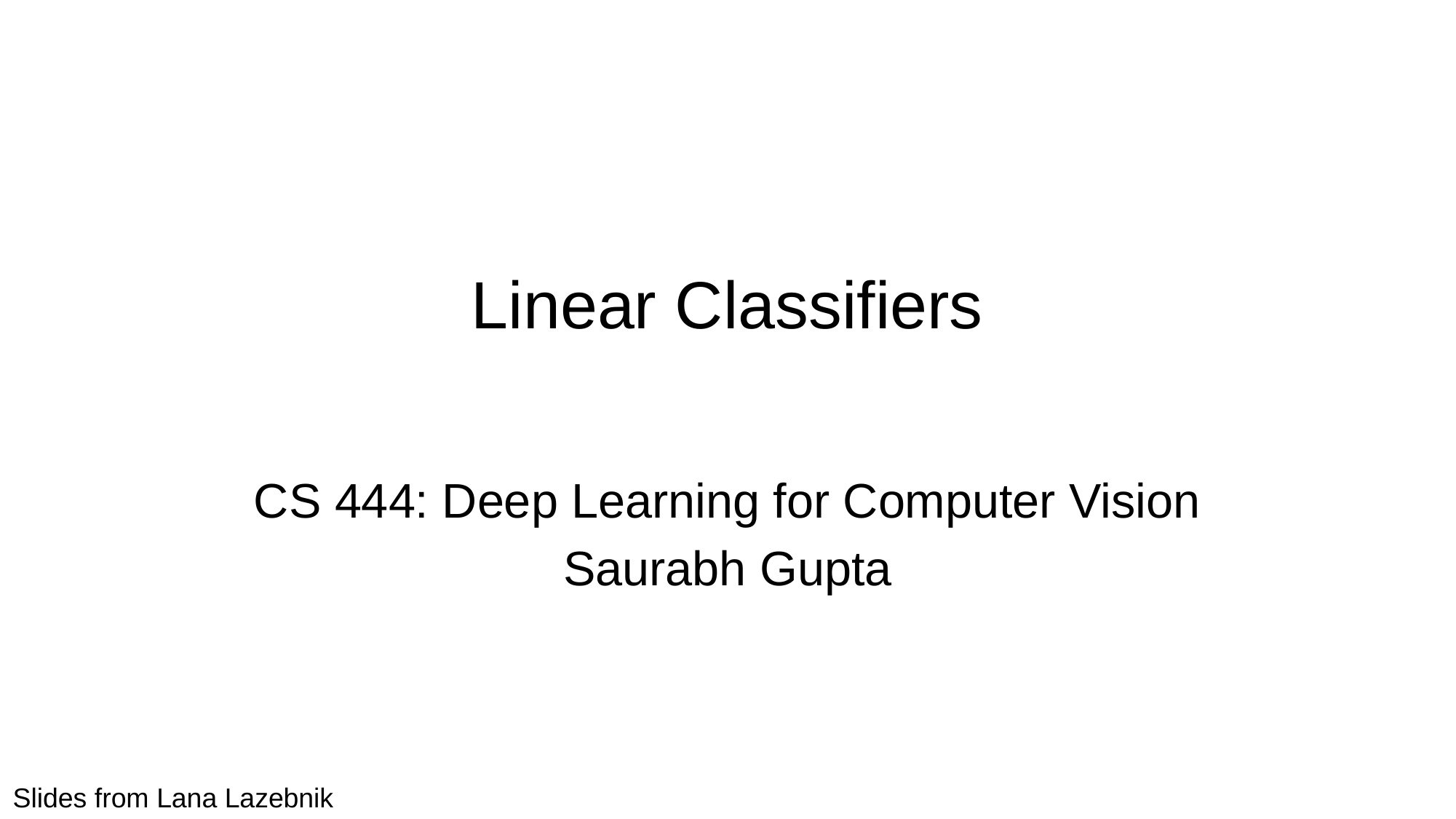

# Linear Classifiers
CS 444: Deep Learning for Computer Vision
Saurabh Gupta
Slides from Lana Lazebnik